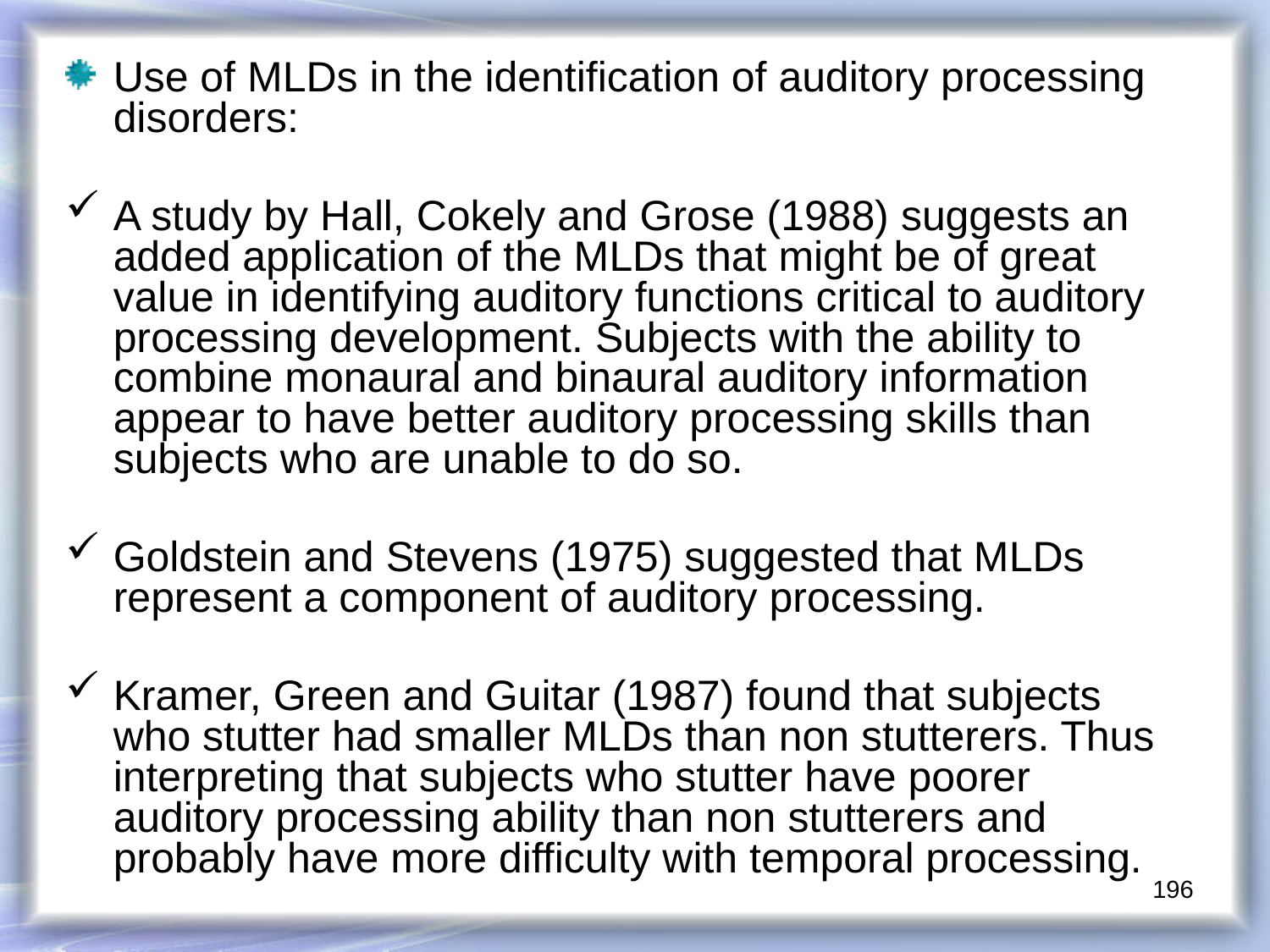

Use of MLDs in the identification of auditory processing disorders:

A study by Hall, Cokely and Grose (1988) suggests an added application of the MLDs that might be of great value in identifying auditory functions critical to auditory processing development. Subjects with the ability to combine monaural and binaural auditory information appear to have better auditory processing skills than subjects who are unable to do so.

Goldstein and Stevens (1975) suggested that MLDs represent a component of auditory processing.

Kramer, Green and Guitar (1987) found that subjects who stutter had smaller MLDs than non stutterers. Thus interpreting that subjects who stutter have poorer auditory processing ability than non stutterers and probably have more difficulty with temporal processing.

196